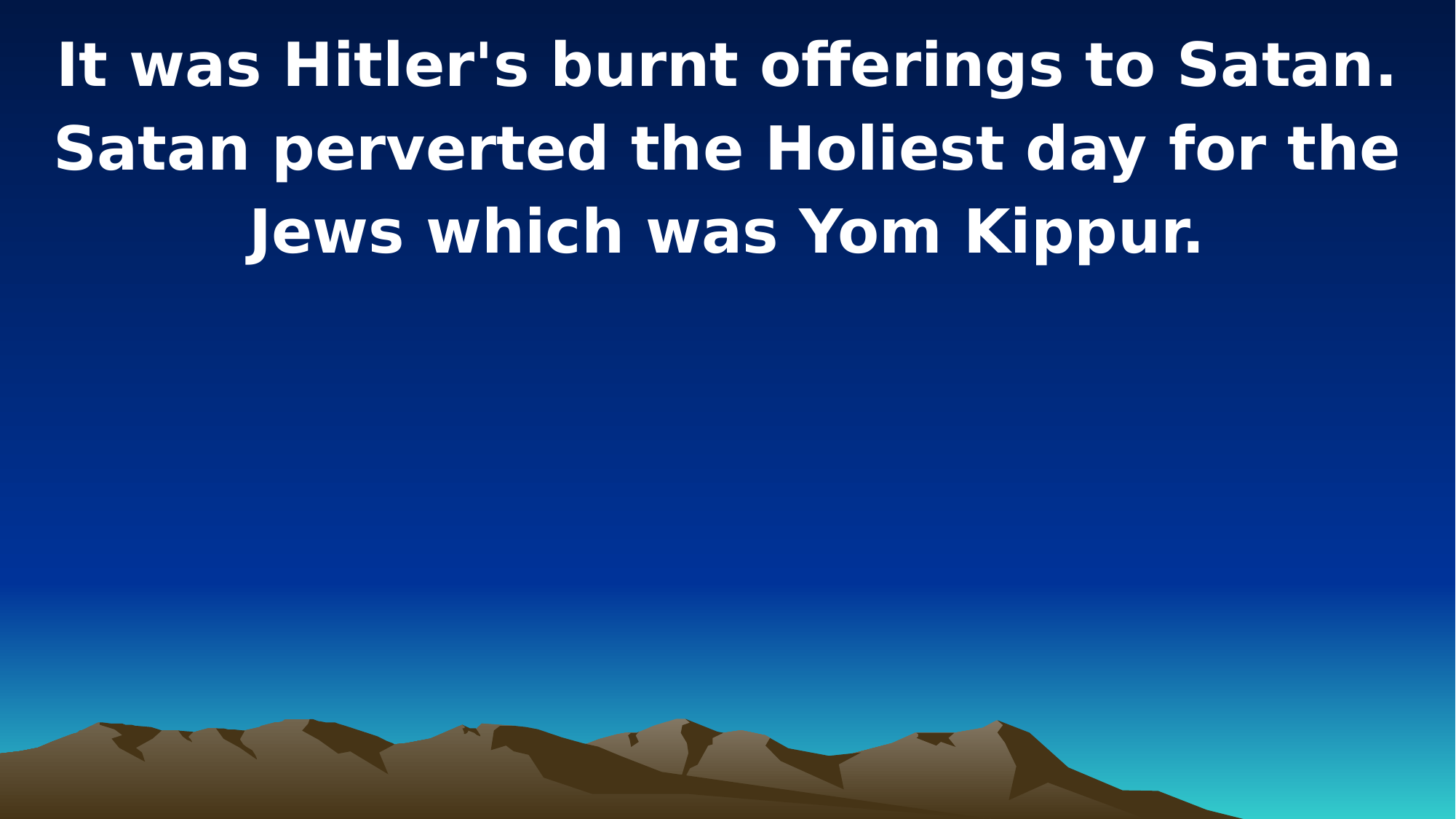

It was Hitler's burnt offerings to Satan. Satan perverted the Holiest day for the Jews which was Yom Kippur.